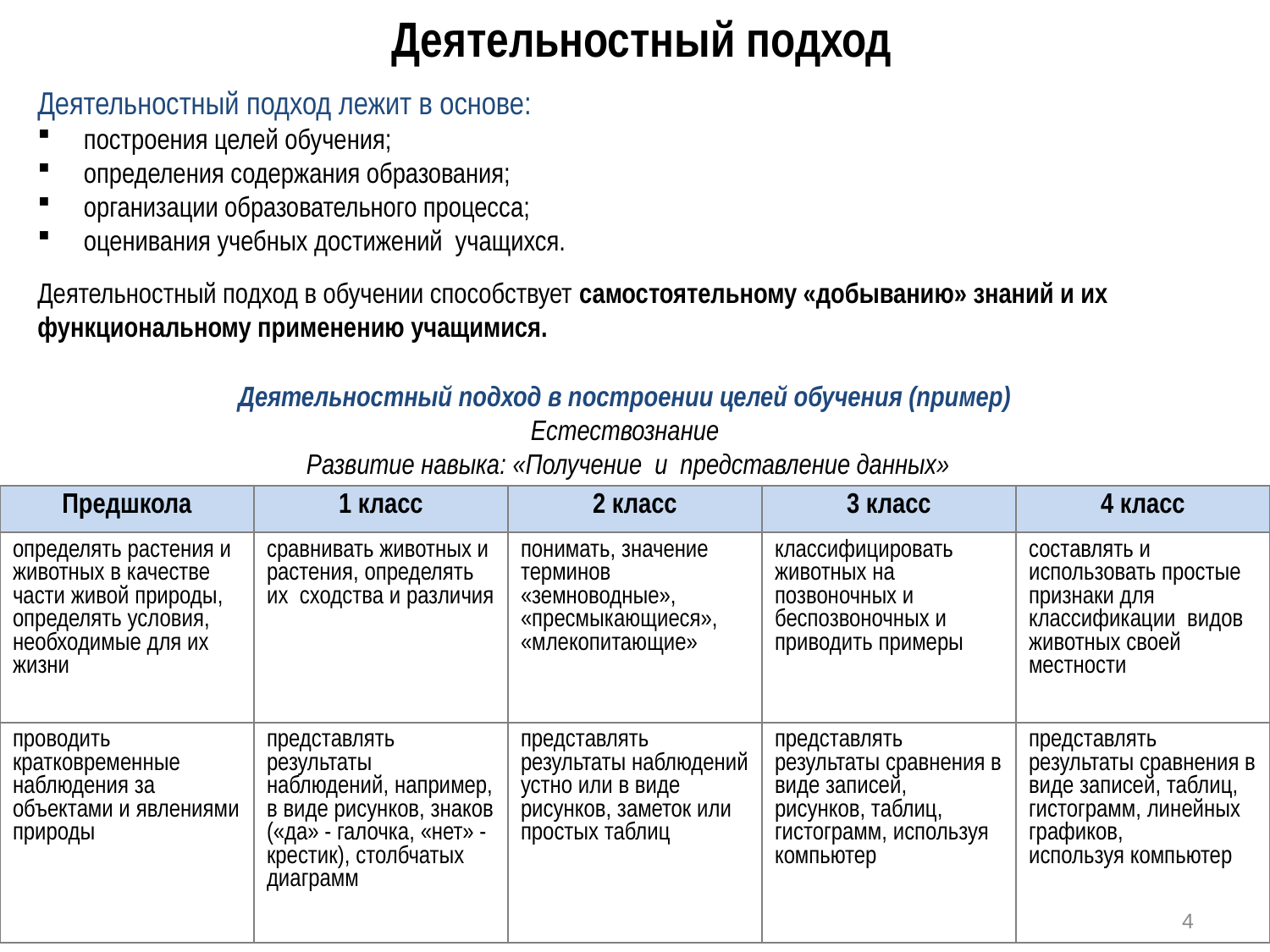

# Деятельностный подход
Деятельностный подход лежит в основе:
 построения целей обучения;
 определения содержания образования;
 организации образовательного процесса;
 оценивания учебных достижений  учащихся.

Деятельностный подход в обучении способствует самостоятельному «добыванию» знаний и их функциональному применению учащимися.
Деятельностный подход в построении целей обучения (пример)
Естествознание
Развитие навыка: «Получение  и  представление данных»
| Предшкола | 1 класс | 2 класс | 3 класс | 4 класс |
| --- | --- | --- | --- | --- |
| определять растения и животных в качестве части живой природы, определять условия, необходимые для их жизни | сравнивать животных и растения, определять их сходства и различия | понимать, значение терминов «земноводные», «пресмыкающиеся», «млекопитающие» | классифицировать животных на позвоночных и беспозвоночных и приводить примеры | составлять и использовать простые признаки для классификации видов животных своей местности |
| проводить кратковременные наблюдения за объектами и явлениями природы | представлять результаты наблюдений, например, в виде рисунков, знаков («да» - галочка, «нет» -крестик), столбчатых диаграмм | представлять результаты наблюдений устно или в виде рисунков, заметок или простых таблиц | представлять результаты сравнения в виде записей, рисунков, таблиц, гистограмм, используя компьютер | представлять результаты сравнения в виде записей, таблиц, гистограмм, линейных графиков, используя компьютер |
4